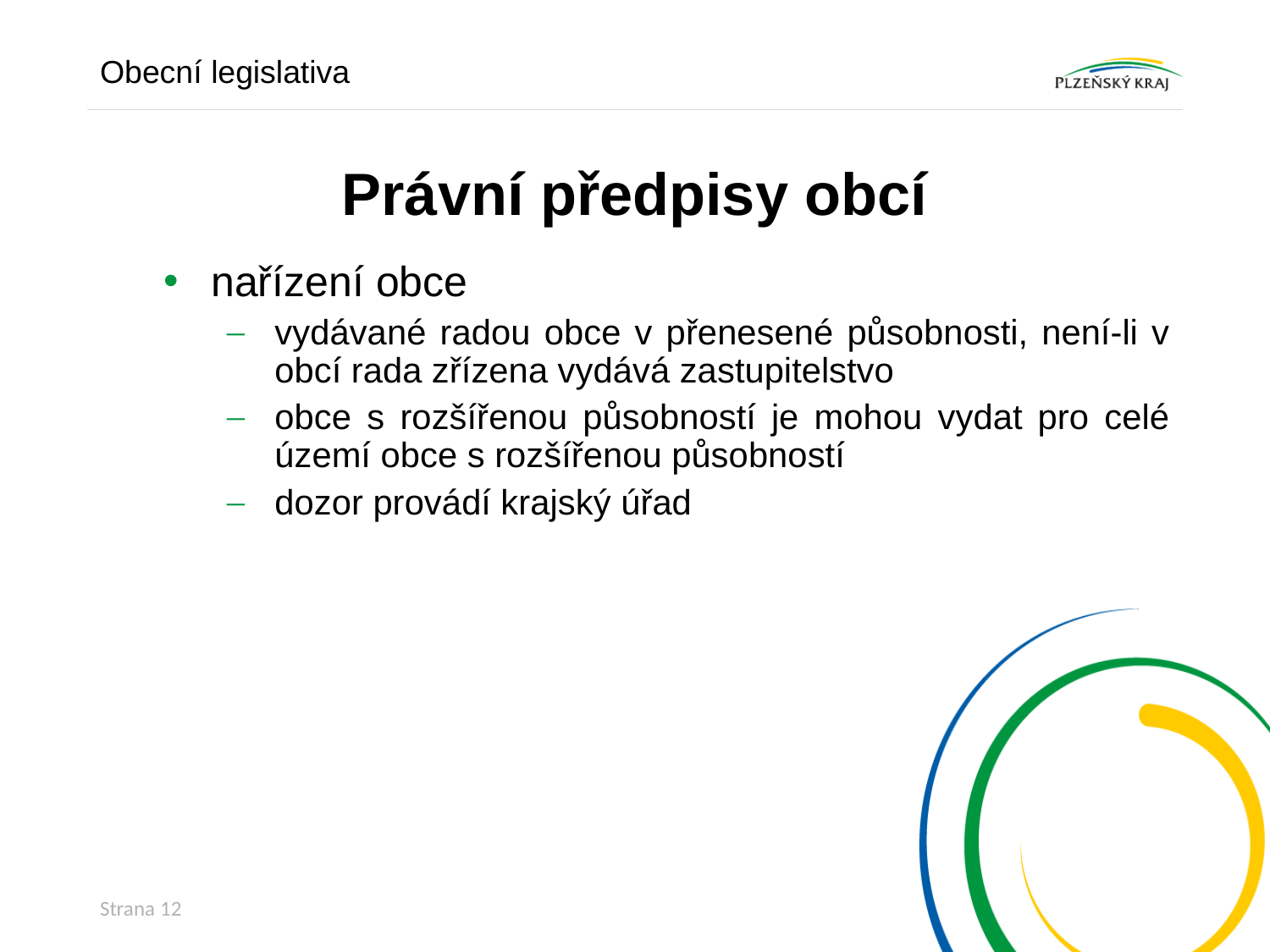

Obecní legislativa
# Právní předpisy obcí
nařízení obce
vydávané radou obce v přenesené působnosti, není-li v obcí rada zřízena vydává zastupitelstvo
obce s rozšířenou působností je mohou vydat pro celé území obce s rozšířenou působností
dozor provádí krajský úřad

Strana 12